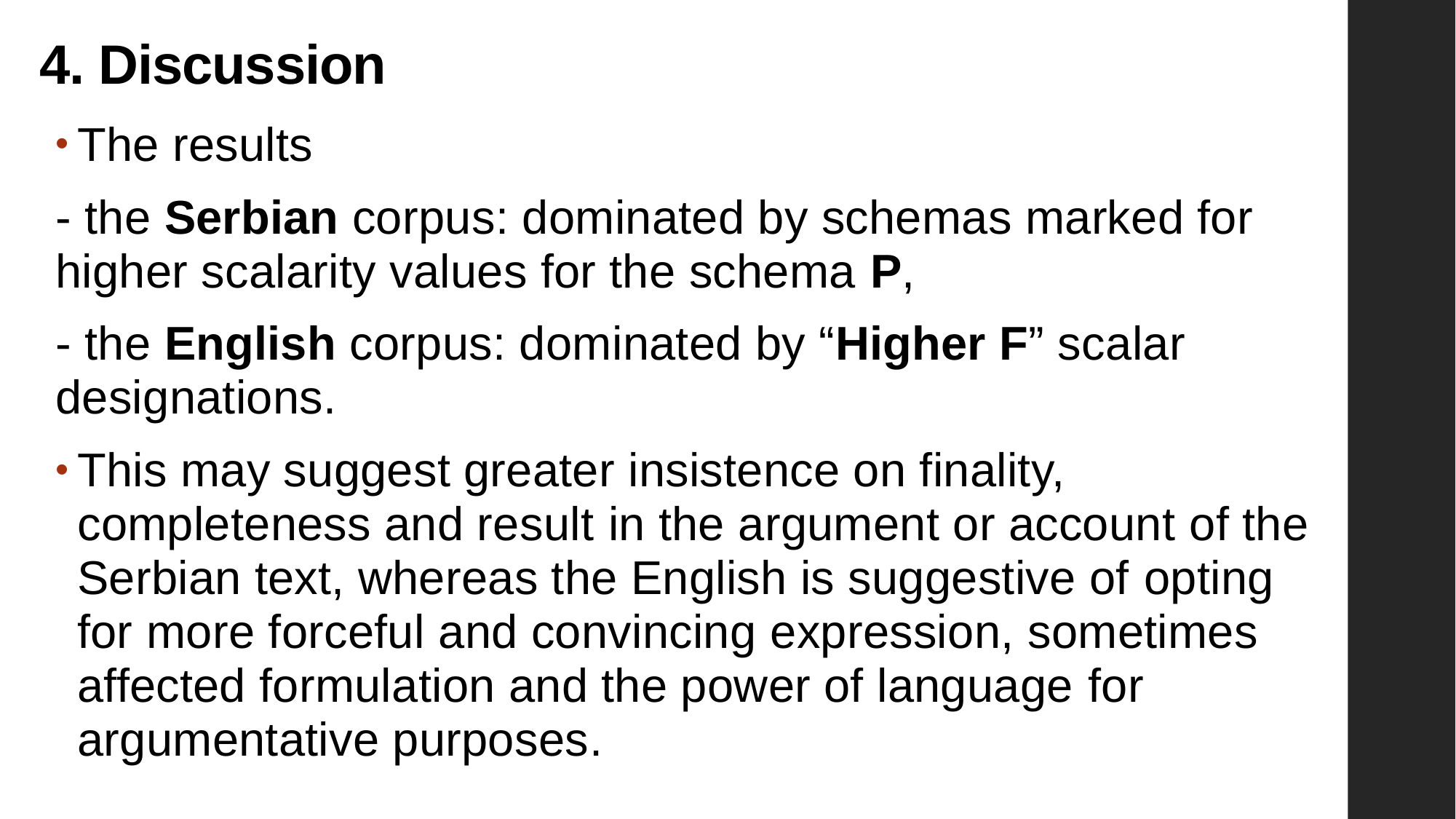

# 4. Discussion
The results
- the Serbian corpus: dominated by schemas marked for higher scalarity values for the schema P,
- the English corpus: dominated by “Higher F” scalar designations.
This may suggest greater insistence on finality, completeness and result in the argument or account of the Serbian text, whereas the English is suggestive of opting for more forceful and convincing expression, sometimes affected formulation and the power of language for argumentative purposes.